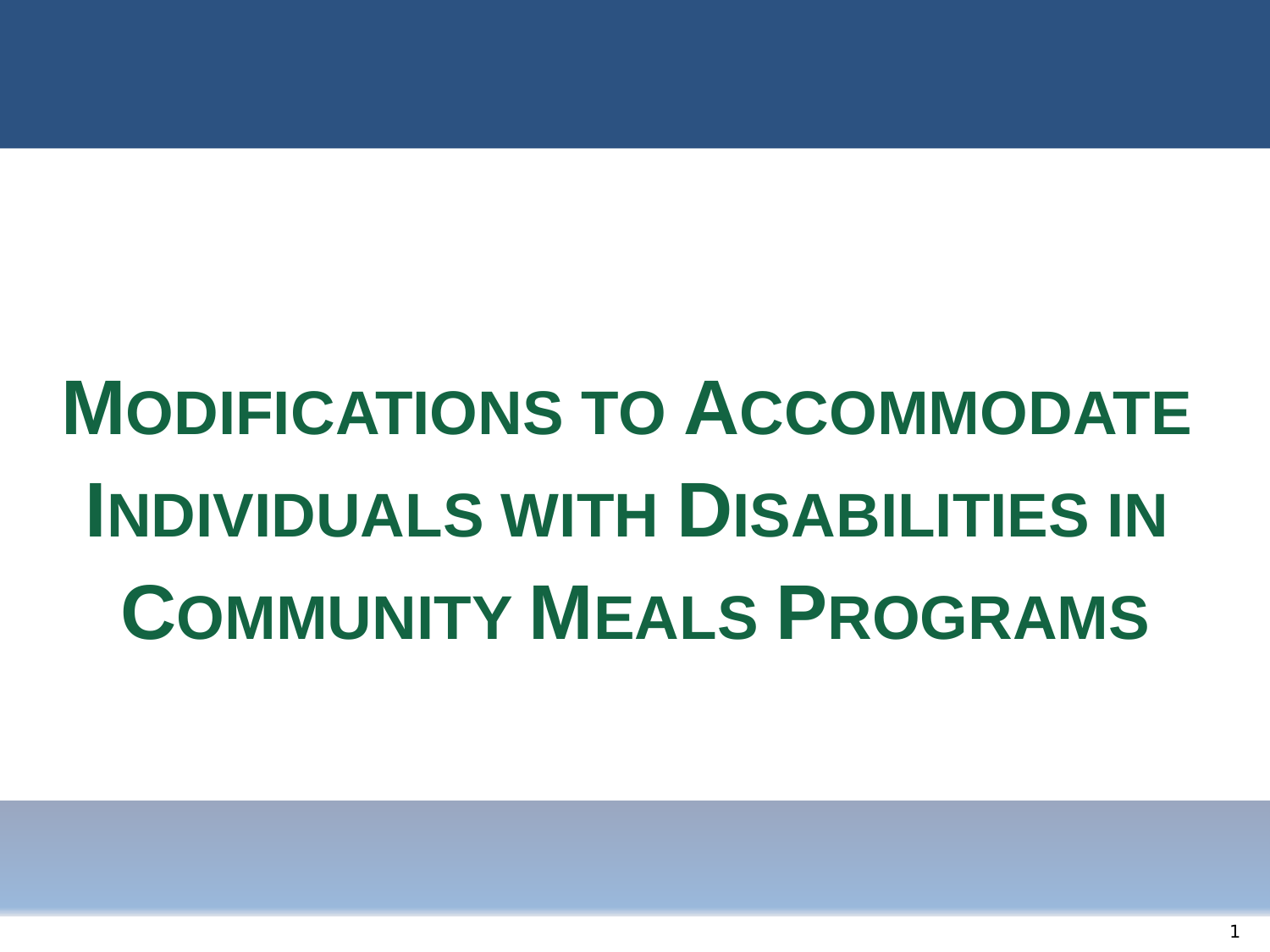

MODIFICATIONS TO ACCOMMODATE  INDIVIDUALS WITH DISABILITIES IN  COMMUNITY MEALS PROGRAMS

1